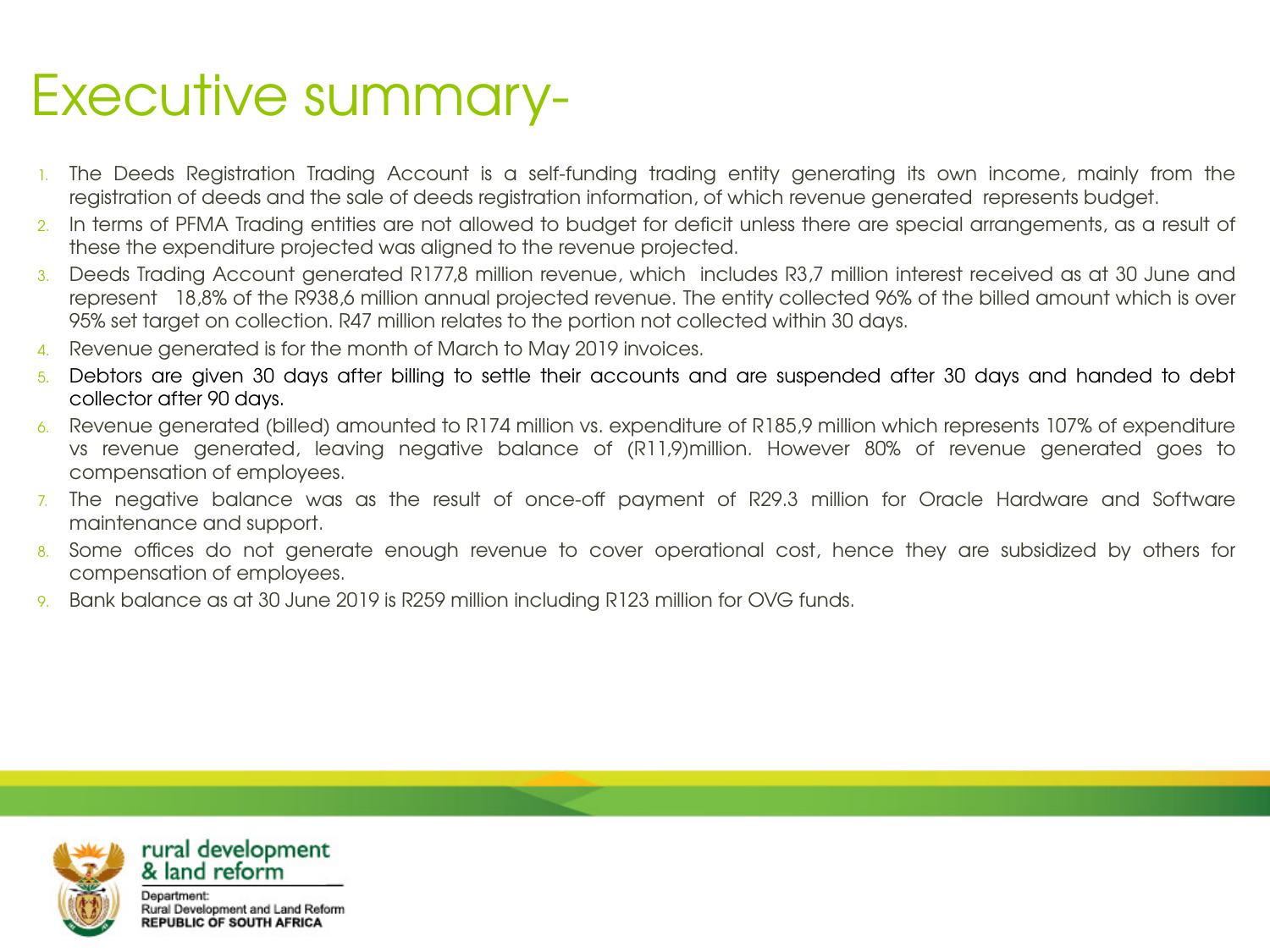

# Executive summary-

The Deeds Registration Trading Account is a self-funding trading entity generating its own income, mainly from the registration of deeds and the sale of deeds registration information, of which revenue generated  represents budget.
In terms of PFMA Trading entities are not allowed to budget for deficit unless there are special arrangements, as a result of these the expenditure projected was aligned to the revenue projected.
Deeds Trading Account generated R177,8 million revenue, which  includes R3,7 million interest received as at 30 June and represent   18,8% of the R938,6 million annual projected revenue. The entity collected 96% of the billed amount which is over 95% set target on collection. R47 million relates to the portion not collected within 30 days.
Revenue generated is for the month of March to May 2019 invoices.
Debtors are given 30 days after billing to settle their accounts and are suspended after 30 days and handed to debt collector after 90 days.
Revenue generated (billed) amounted to R174 million vs. expenditure of R185,9 million which represents 107% of expenditure vs revenue generated, leaving negative balance of (R11,9)million. However 80% of revenue generated goes to compensation of employees.
The negative balance was as the result of once-off payment of R29.3 million for Oracle Hardware and Software maintenance and support.
Some offices do not generate enough revenue to cover operational cost, hence they are subsidized by others for compensation of employees.
Bank balance as at 30 June 2019 is R259 million including R123 million for OVG funds.